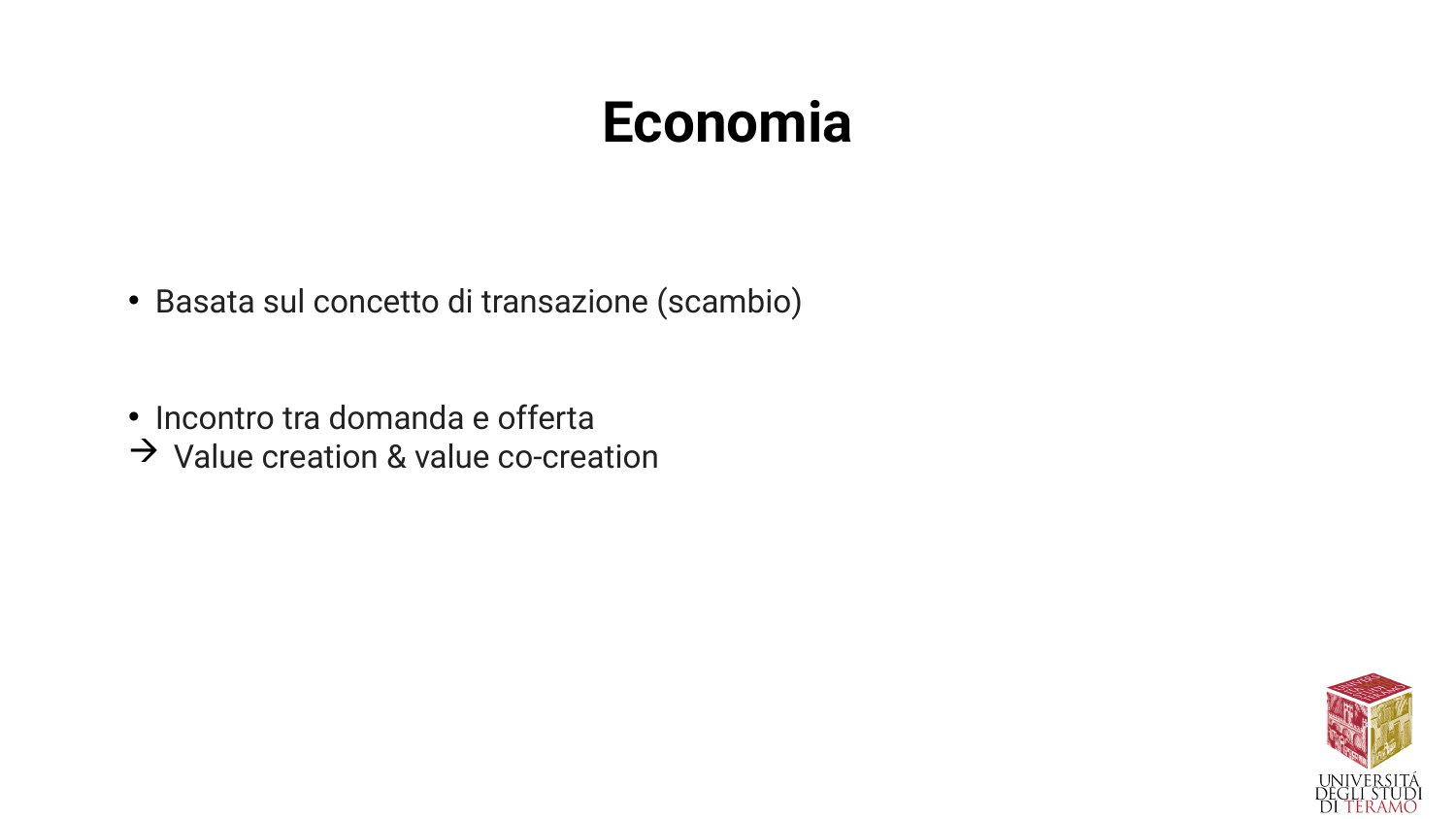

# Economia

Basata sul concetto di transazione (scambio)

Incontro tra domanda e offerta
Value creation & value co-creation